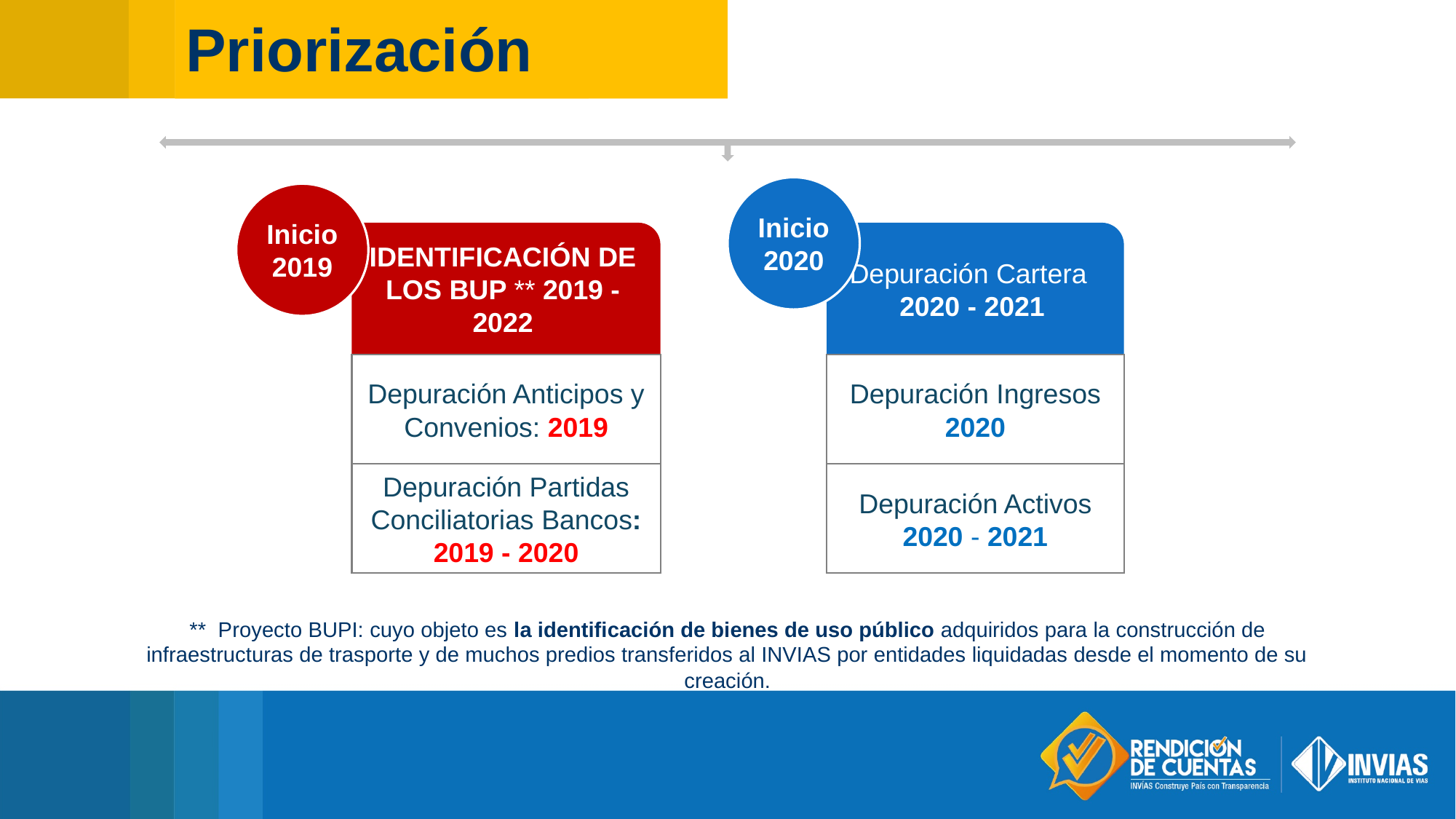

Priorización

Inicio 2020
Inicio 2019
IDENTIFICACIÓN DE LOS BUP ** 2019 - 2022
Depuración Cartera
2020 - 2021
Depuración Anticipos y Convenios: 2019
Depuración Ingresos
2020
Depuración Partidas Conciliatorias Bancos: 2019 - 2020
Depuración Activos
2020 - 2021
**  Proyecto BUPI: cuyo objeto es la identificación de bienes de uso público adquiridos para la construcción de infraestructuras de trasporte y de muchos predios transferidos al INVIAS por entidades liquidadas desde el momento de su creación.